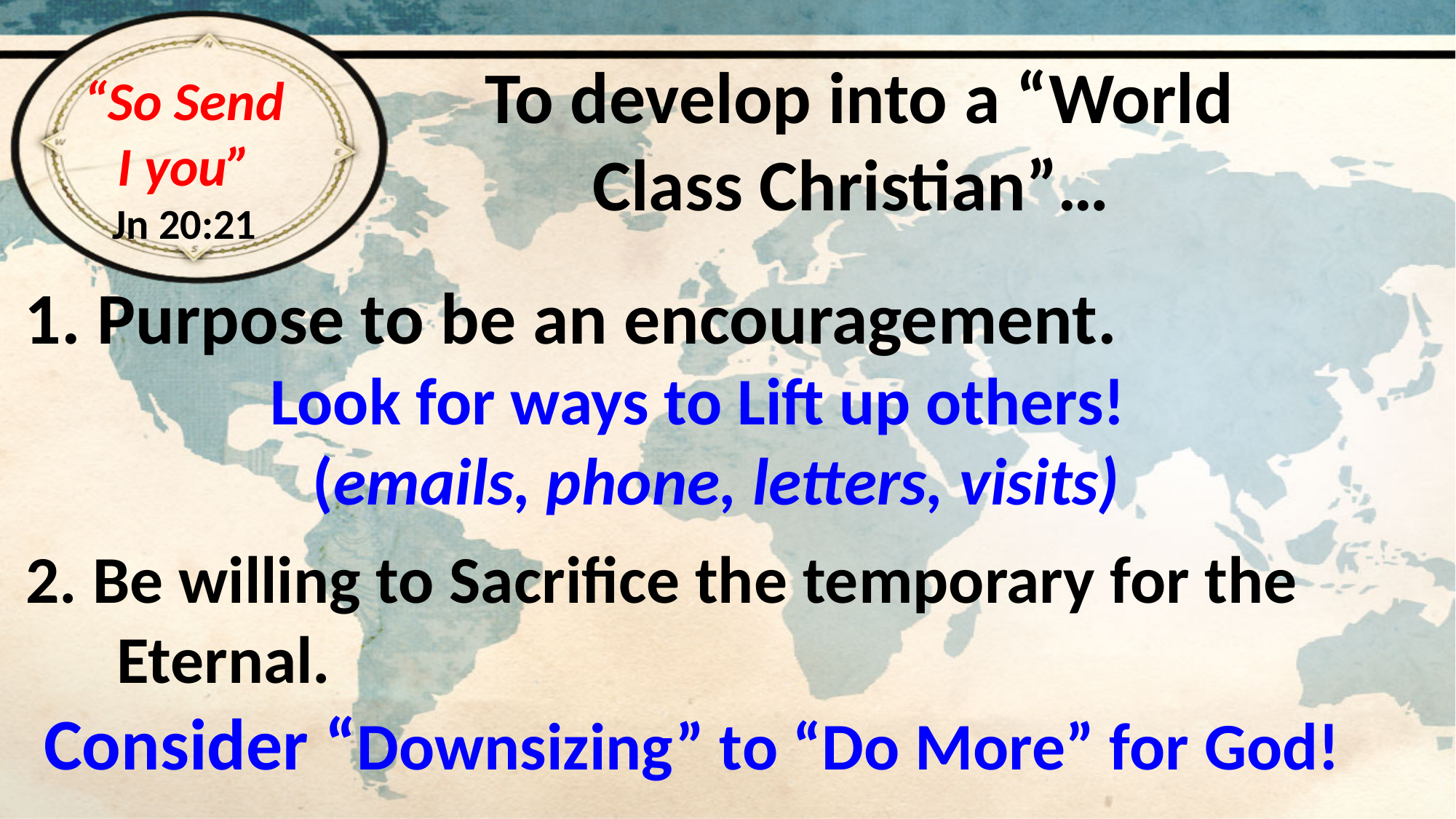

To develop into a “World Class Christian”…
“So Send I you”
Jn 20:21
 1. Purpose to be an encouragement.
                   Look for ways to Lift up others!
                    (emails, phone, letters, visits)
 2. Be willing to Sacrifice the temporary for the
       Eternal.
  Consider “Downsizing” to “Do More” for God!